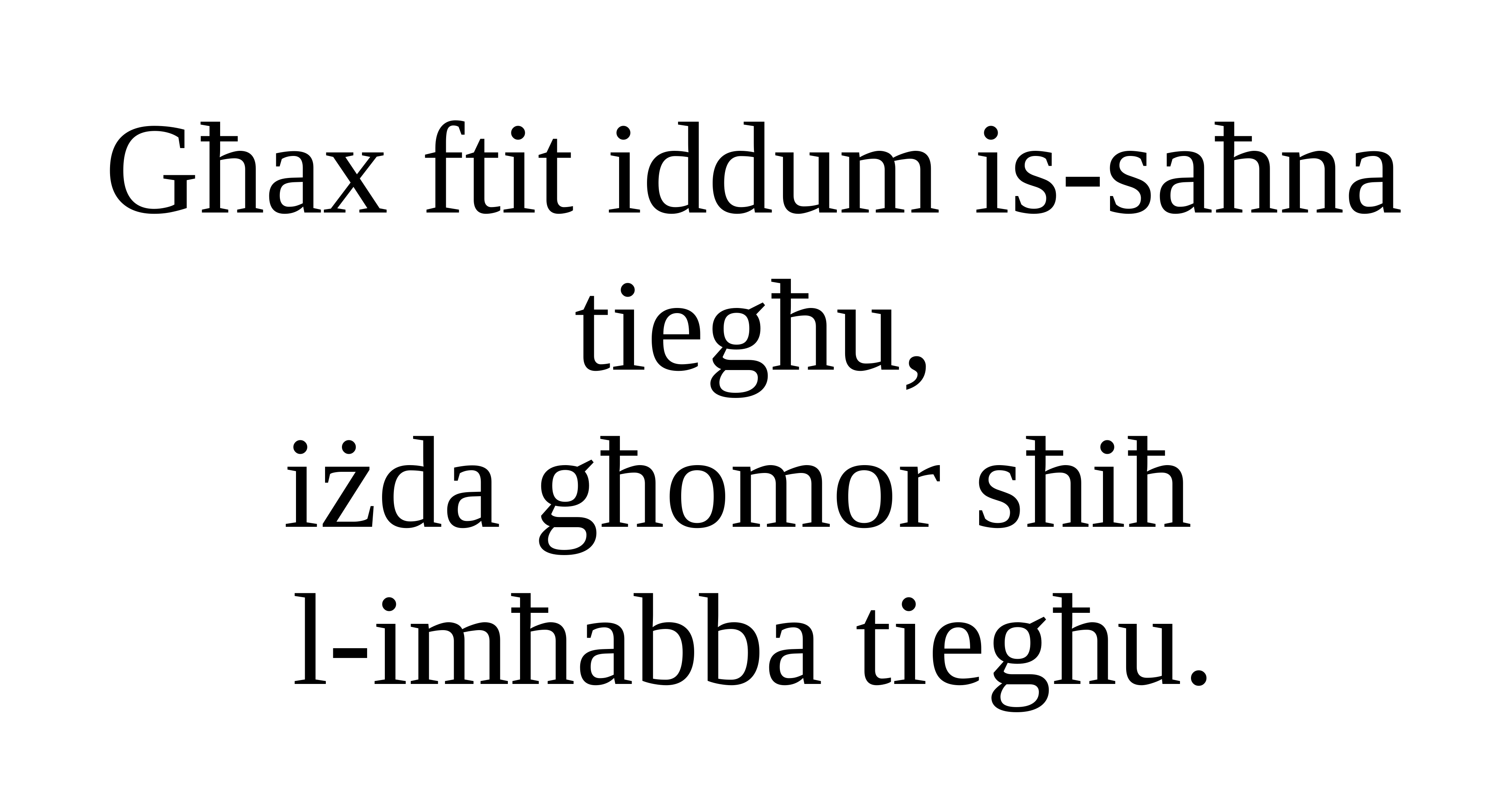

Għax ftit iddum is-saħna tiegħu,
iżda għomor sħiħ
l-imħabba tiegħu.